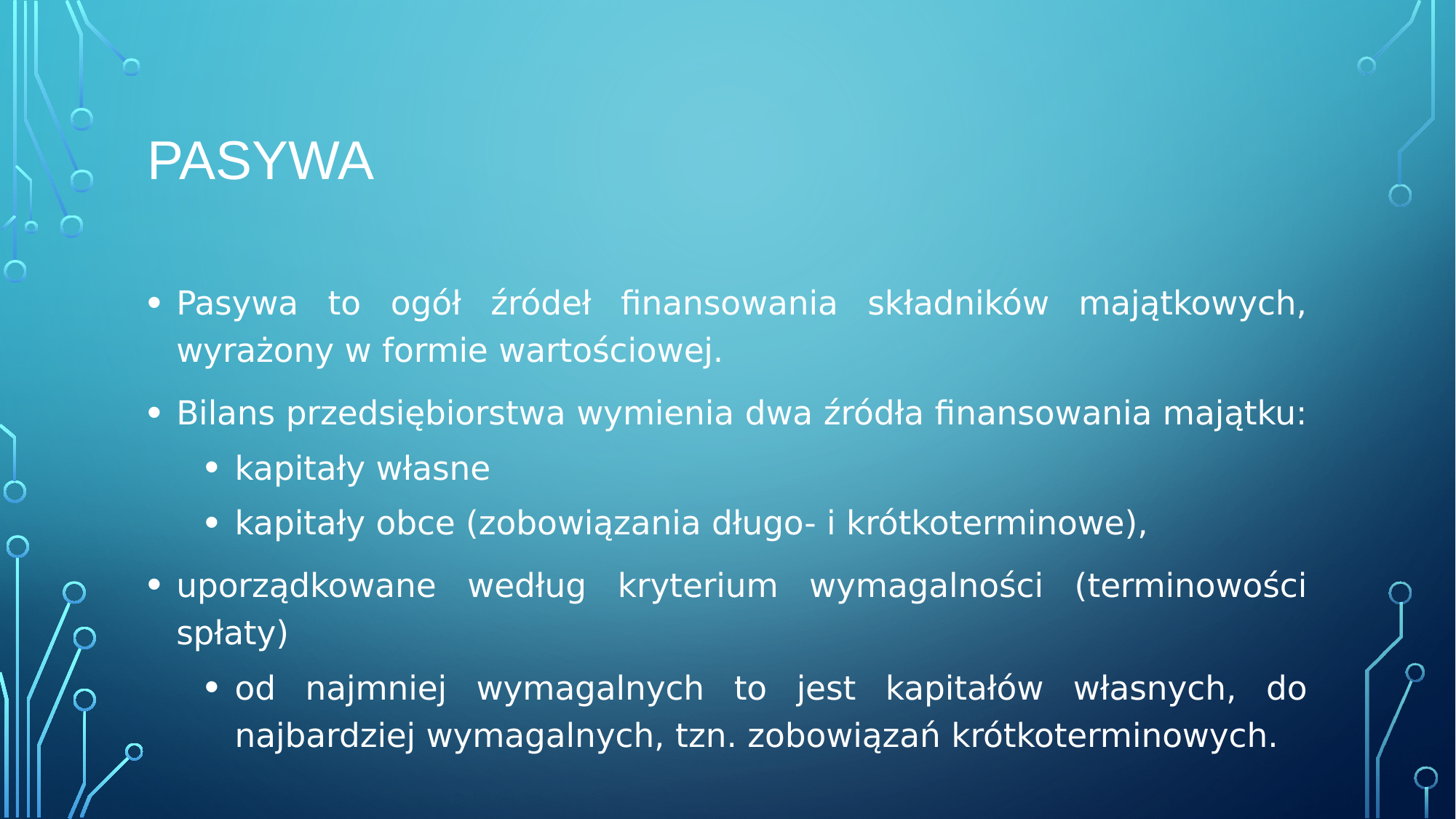

# pasywa
Pasywa to ogół źródeł finansowania składników majątkowych, wyrażony w formie wartościowej.
Bilans przedsiębiorstwa wymienia dwa źródła finansowania majątku:
kapitały własne
kapitały obce (zobowiązania długo- i krótkoterminowe),
uporządkowane według kryterium wymagalności (terminowości spłaty)
od najmniej wymagalnych to jest kapitałów własnych, do najbardziej wymagalnych, tzn. zobowiązań krótkoterminowych.